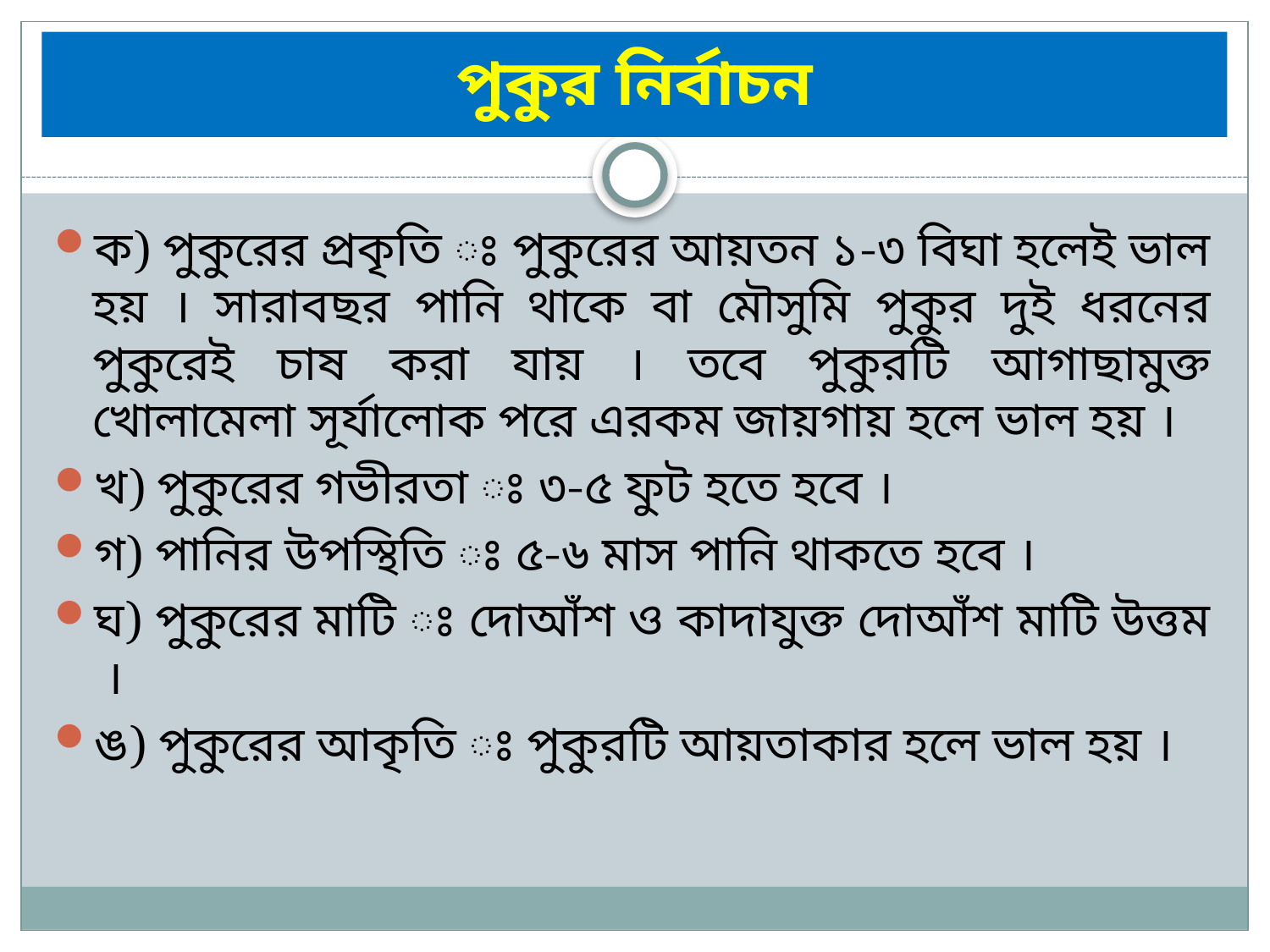

# পুকুর নির্বাচন
ক) পুকুরের প্রকৃতি ঃ পুকুরের আয়তন ১-৩ বিঘা হলেই ভাল হয় । সারাবছর পানি থাকে বা মৌসুমি পুকুর দুই ধরনের পুকুরেই চাষ করা যায় । তবে পুকুরটি আগাছামুক্ত খোলামেলা সূর্যালোক পরে এরকম জায়গায় হলে ভাল হয় ।
খ) পুকুরের গভীরতা ঃ ৩-৫ ফুট হতে হবে ।
গ) পানির উপস্থিতি ঃ ৫-৬ মাস পানি থাকতে হবে ।
ঘ) পুকুরের মাটি ঃ দোআঁশ ও কাদাযুক্ত দোআঁশ মাটি উত্তম  ।
ঙ) পুকুরের আকৃতি ঃ পুকুরটি আয়তাকার হলে ভাল হয় ।